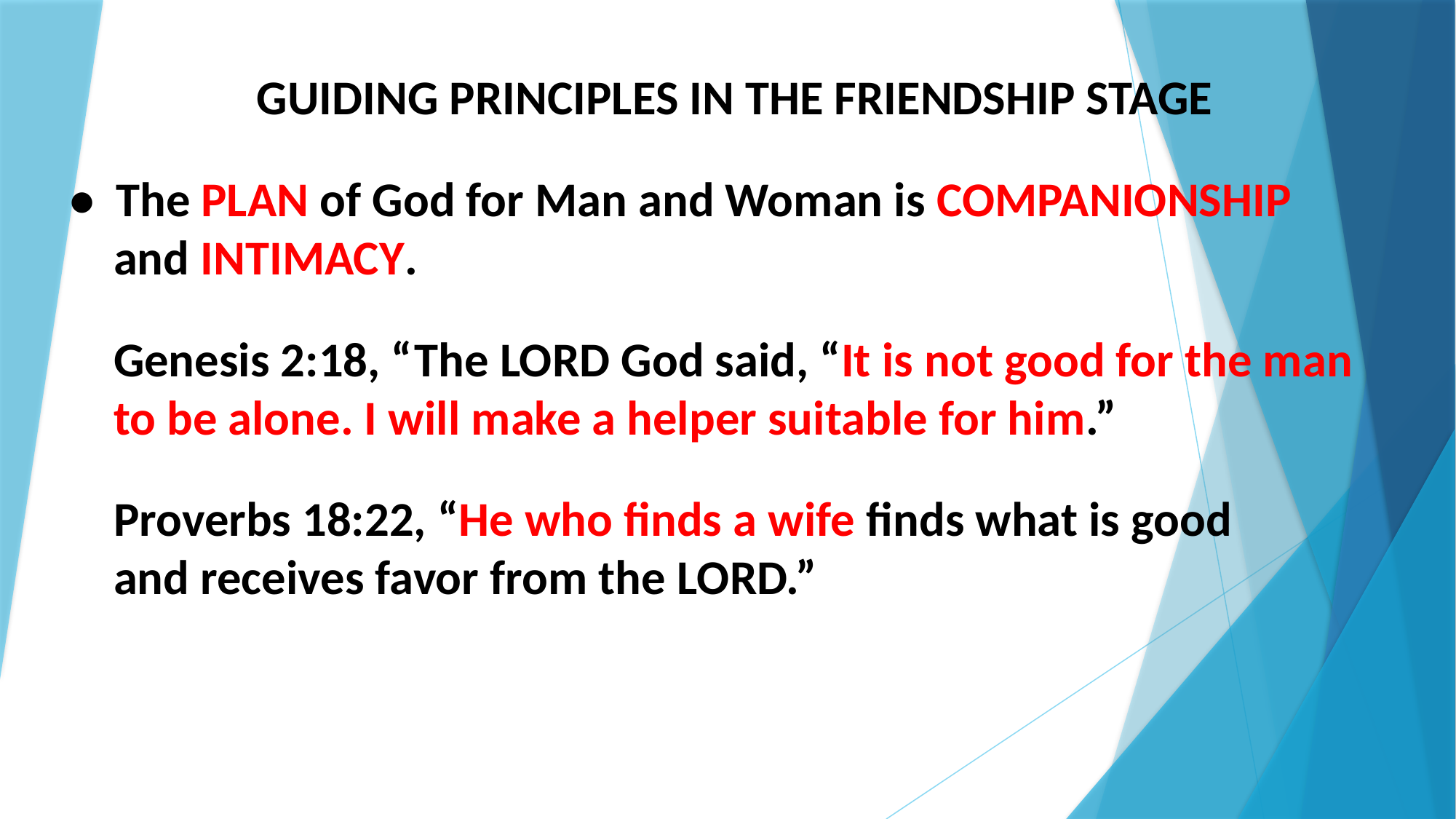

GUIDING PRINCIPLES IN THE FRIENDSHIP STAGE

•  The PLAN of God for Man and Woman is COMPANIONSHIP
    and INTIMACY.

    Genesis 2:18, “The Lord God said, “It is not good for the man
    to be alone. I will make a helper suitable for him.”

    Proverbs 18:22, “He who finds a wife finds what is good
    and receives favor from the Lord.”